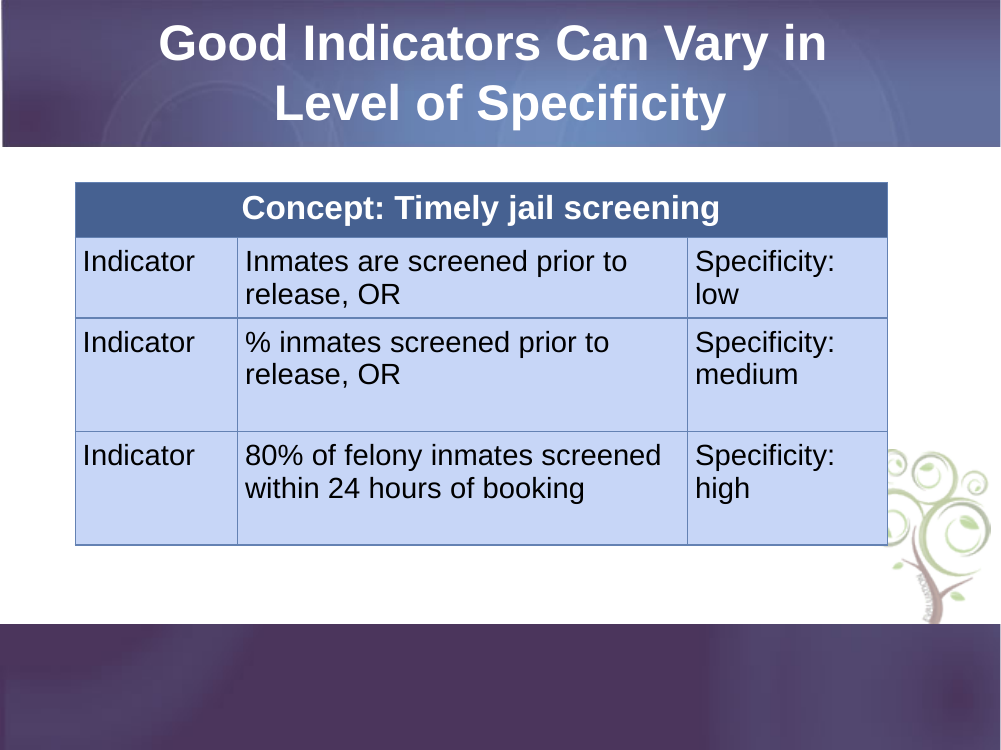

# Good Indicators Can Vary in Level of Specificity
| Concept: Timely jail screening |  |  |
| --- | --- | --- |
| Indicator | Inmates are screened prior to release, OR | Specificity: low |
| Indicator | % inmates screened prior to release, OR | Specificity: medium |
| Indicator | 80% of felony inmates screened within 24 hours of booking | Specificity: high |